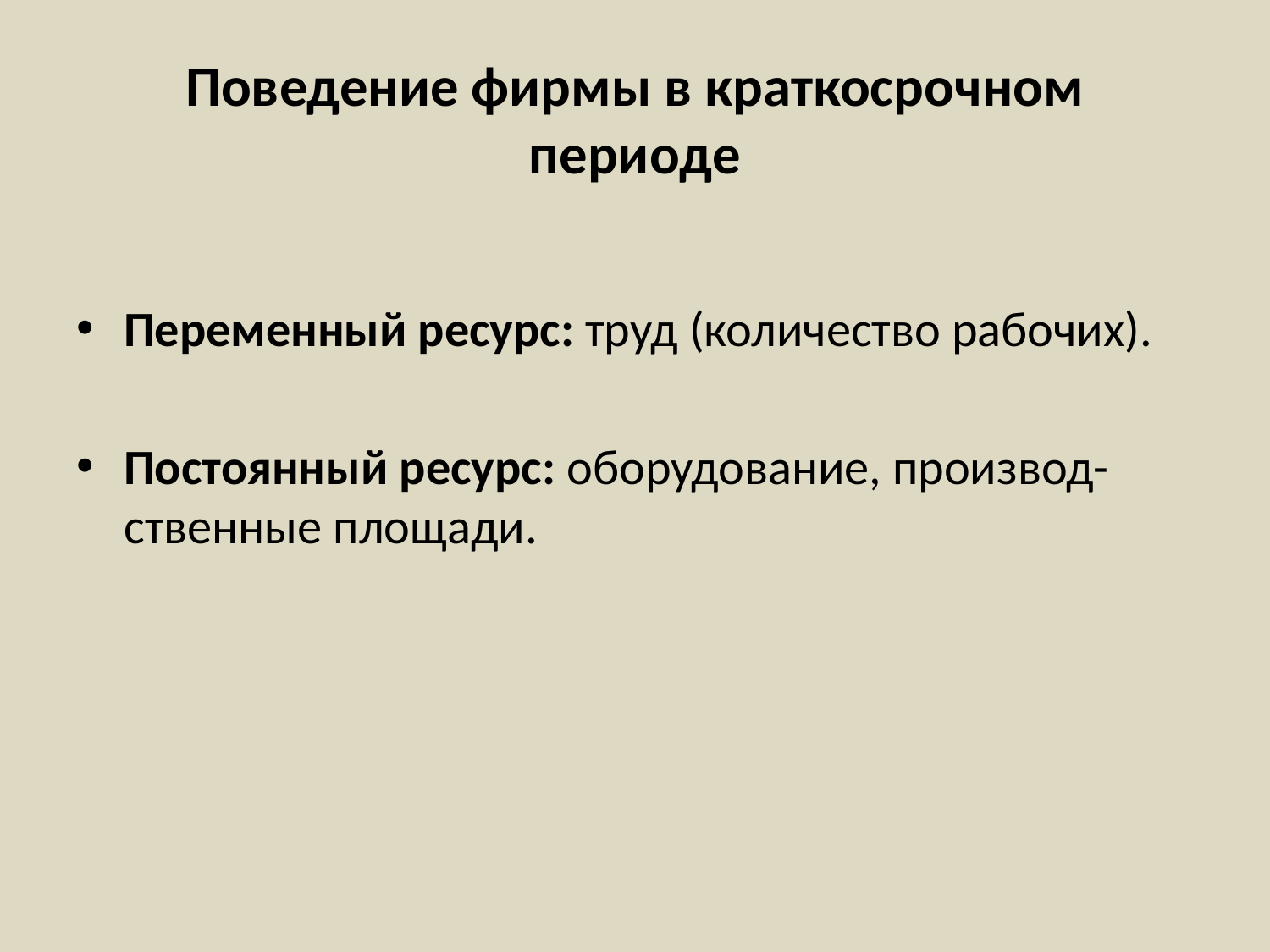

# Поведение фирмы в краткосрочном периоде

Переменный ресурс: труд (количество рабочих).

Постоянный ресурс: оборудование, производ-ственные площади.